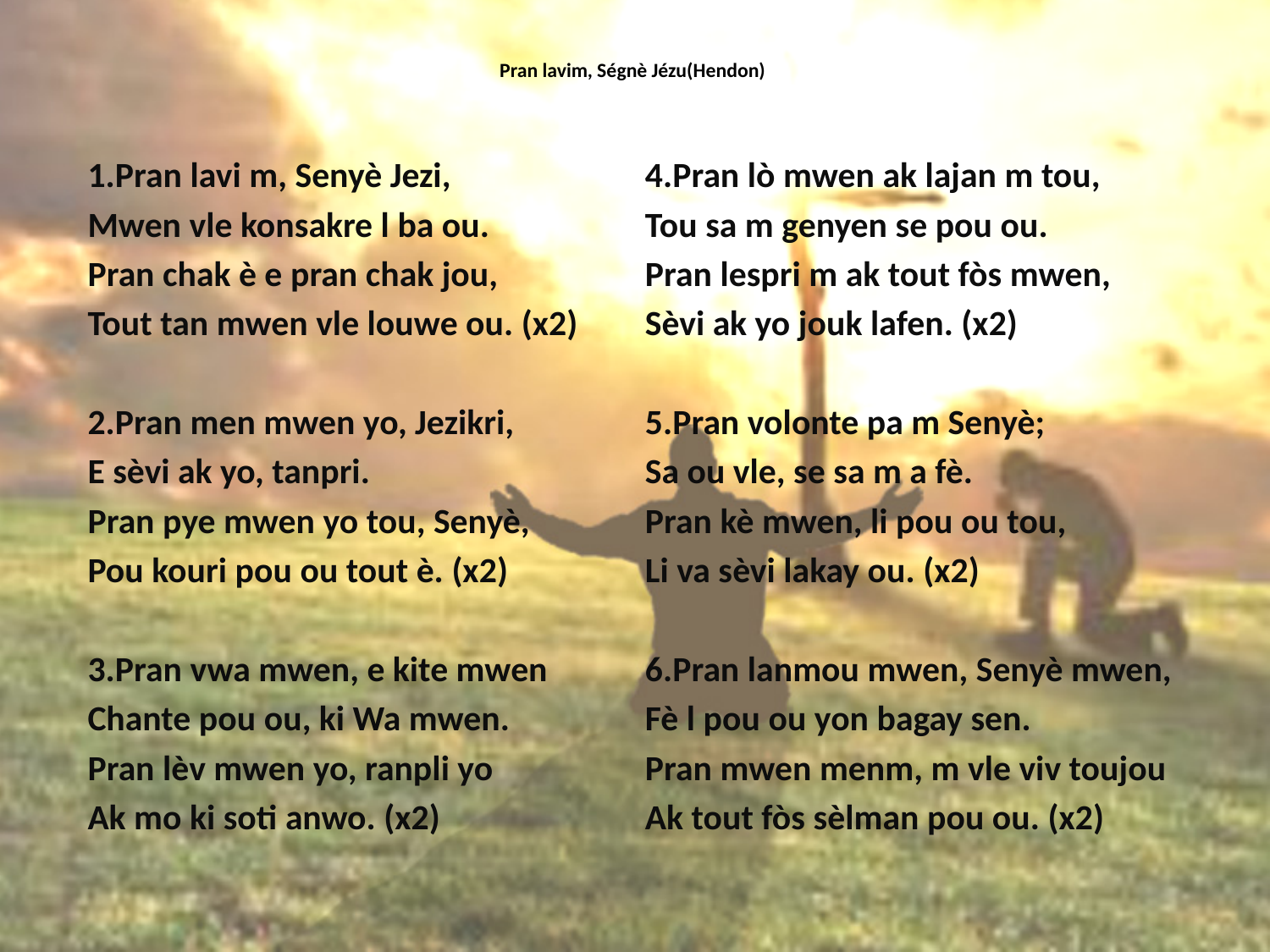

# Pran lavim, Ségnè Jézu(Hendon)
1.Pran lavi m, Senyè Jezi,
Mwen vle konsakre l ba ou.
Pran chak è e pran chak jou,
Tout tan mwen vle louwe ou. (x2)

2.Pran men mwen yo, Jezikri,
E sèvi ak yo, tanpri.
Pran pye mwen yo tou, Senyè,
Pou kouri pou ou tout è. (x2)

3.Pran vwa mwen, e kite mwen
Chante pou ou, ki Wa mwen.
Pran lèv mwen yo, ranpli yo
Ak mo ki soti anwo. (x2)

4.Pran lò mwen ak lajan m tou,
Tou sa m genyen se pou ou.
Pran lespri m ak tout fòs mwen,
Sèvi ak yo jouk lafen. (x2)

5.Pran volonte pa m Senyè;
Sa ou vle, se sa m a fè.
Pran kè mwen, li pou ou tou,
Li va sèvi lakay ou. (x2)

6.Pran lanmou mwen, Senyè mwen,
Fè l pou ou yon bagay sen.
Pran mwen menm, m vle viv toujou
Ak tout fòs sèlman pou ou. (x2)